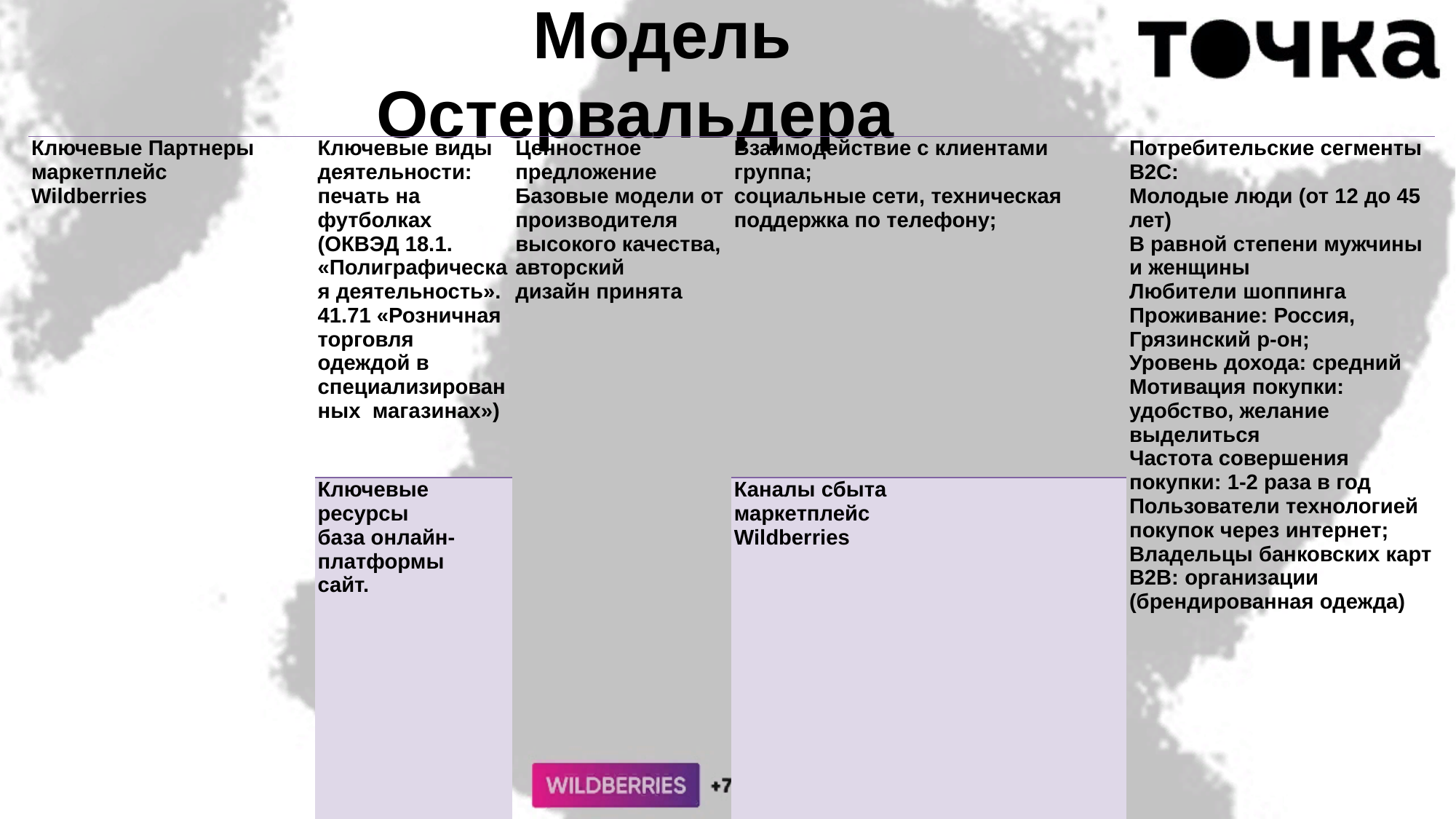

Модель Остервальдера
| Ключевые Партнеры маркетплейс Wildberries | Ключевые виды деятельности: печать на футболках (ОКВЭД 18.1. «Полиграфическая деятельность». 41.71 «Розничная торговля одеждой в специализированных магазинах») | Ценностное предложение Базовые модели от производителя высокого качества, авторский дизайн принята | Взаимодействие с клиентами группа; социальные сети, техническая поддержка по телефону; |  | Потребительские сегменты B2C: Молодые люди (от 12 до 45 лет) В равной степени мужчины и женщины Любители шоппинга Проживание: Россия, Грязинский р-он; Уровень дохода: средний Мотивация покупки: удобство, желание выделиться Частота совершения покупки: 1-2 раза в год Пользователи технологией покупок через интернет; Владельцы банковских карт B2В: организации (брендированная одежда) |
| --- | --- | --- | --- | --- | --- |
|  | Ключевые ресурсы база онлайн-платформы сайт. |  | Каналы сбыта маркетплейс Wildberries |  |  |
| Структура издержек заработная плата, оборудование, материал, реклама, |  |  |  | Потоки доходов Выручка, оплата услуг по договорам с бизнес-партнерами- 15% по договору с Wildberries |  |